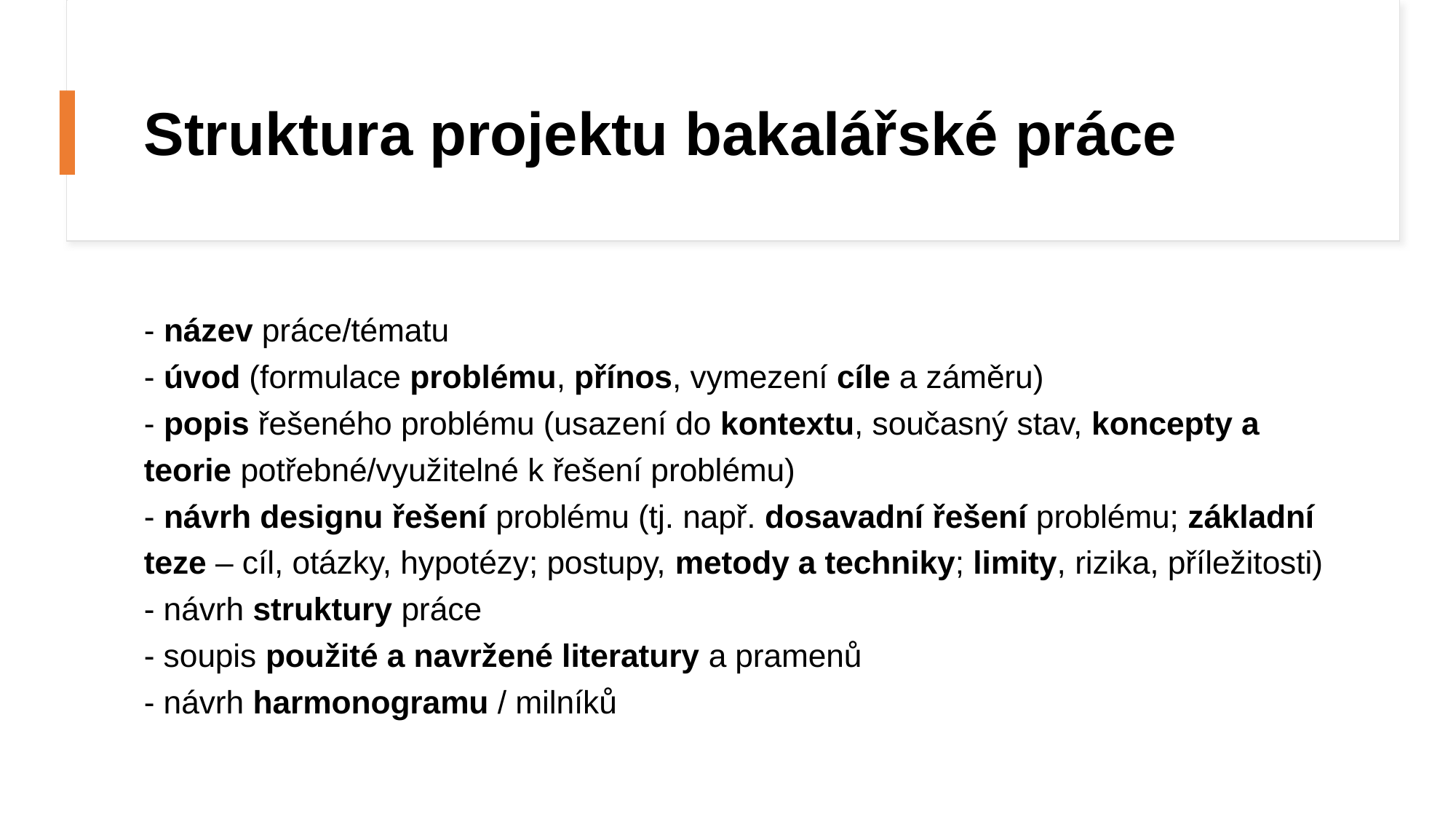

# Struktura projektu bakalářské práce

- název práce/tématu
- úvod (formulace problému, přínos, vymezení cíle a záměru)
- popis řešeného problému (usazení do kontextu, současný stav, koncepty a teorie potřebné/využitelné k řešení problému)
- návrh designu řešení problému (tj. např. dosavadní řešení problému; základní teze – cíl, otázky, hypotézy; postupy, metody a techniky; limity, rizika, příležitosti)
- návrh struktury práce
- soupis použité a navržené literatury a pramenů
- návrh harmonogramu / milníků